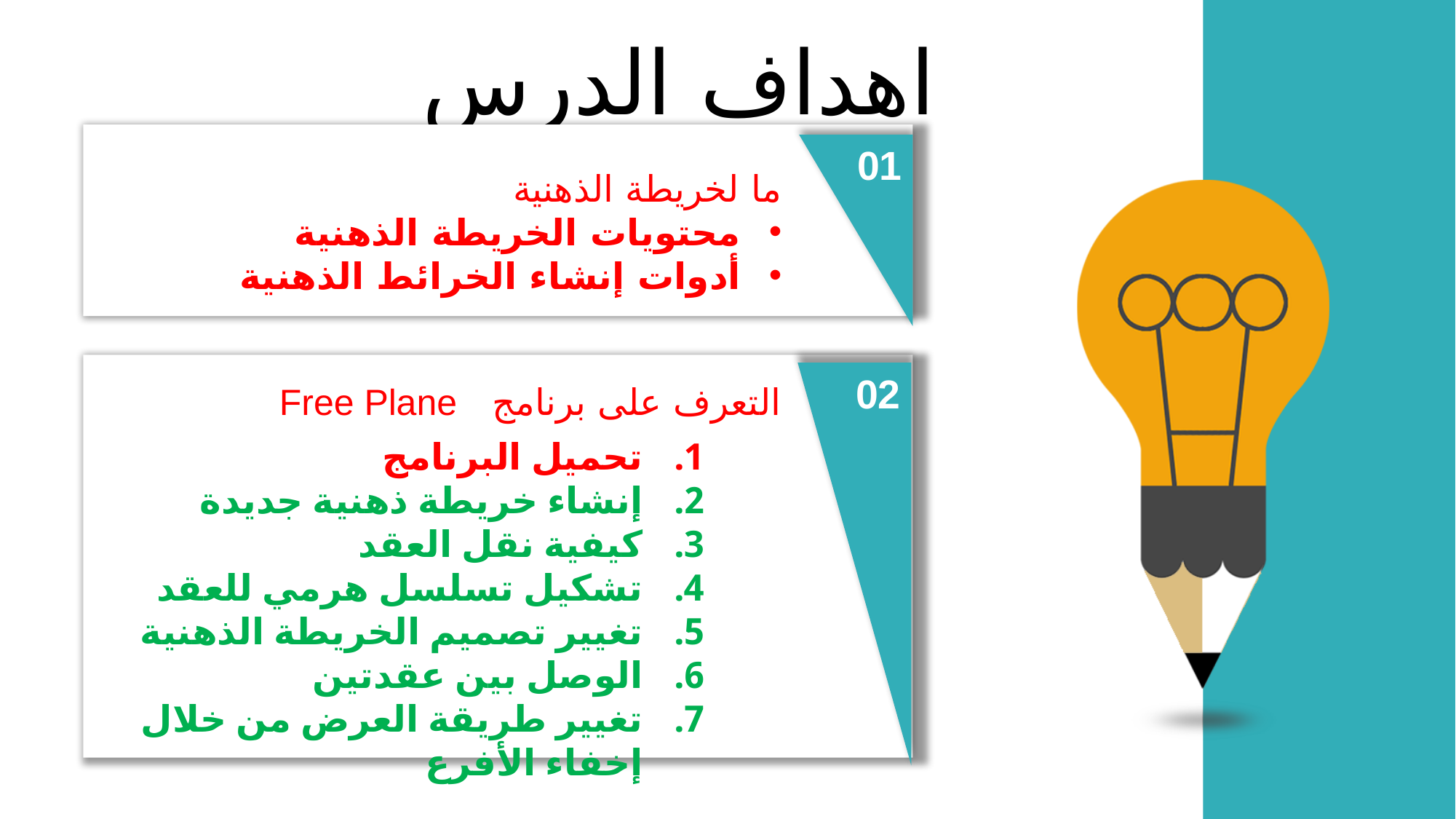

اهداف الدرس

01
ما لخريطة الذهنية
محتويات الخريطة الذهنية
أدوات إنشاء الخرائط الذهنية
02

02
التعرف على برنامج   Free Plane
تحميل البرنامج
إنشاء خريطة ذهنية جديدة
كيفية نقل العقد
تشكيل تسلسل هرمي للعقد
تغيير تصميم الخريطة الذهنية
الوصل بين عقدتين
تغيير طريقة العرض من خلال إخفاء الأفرع